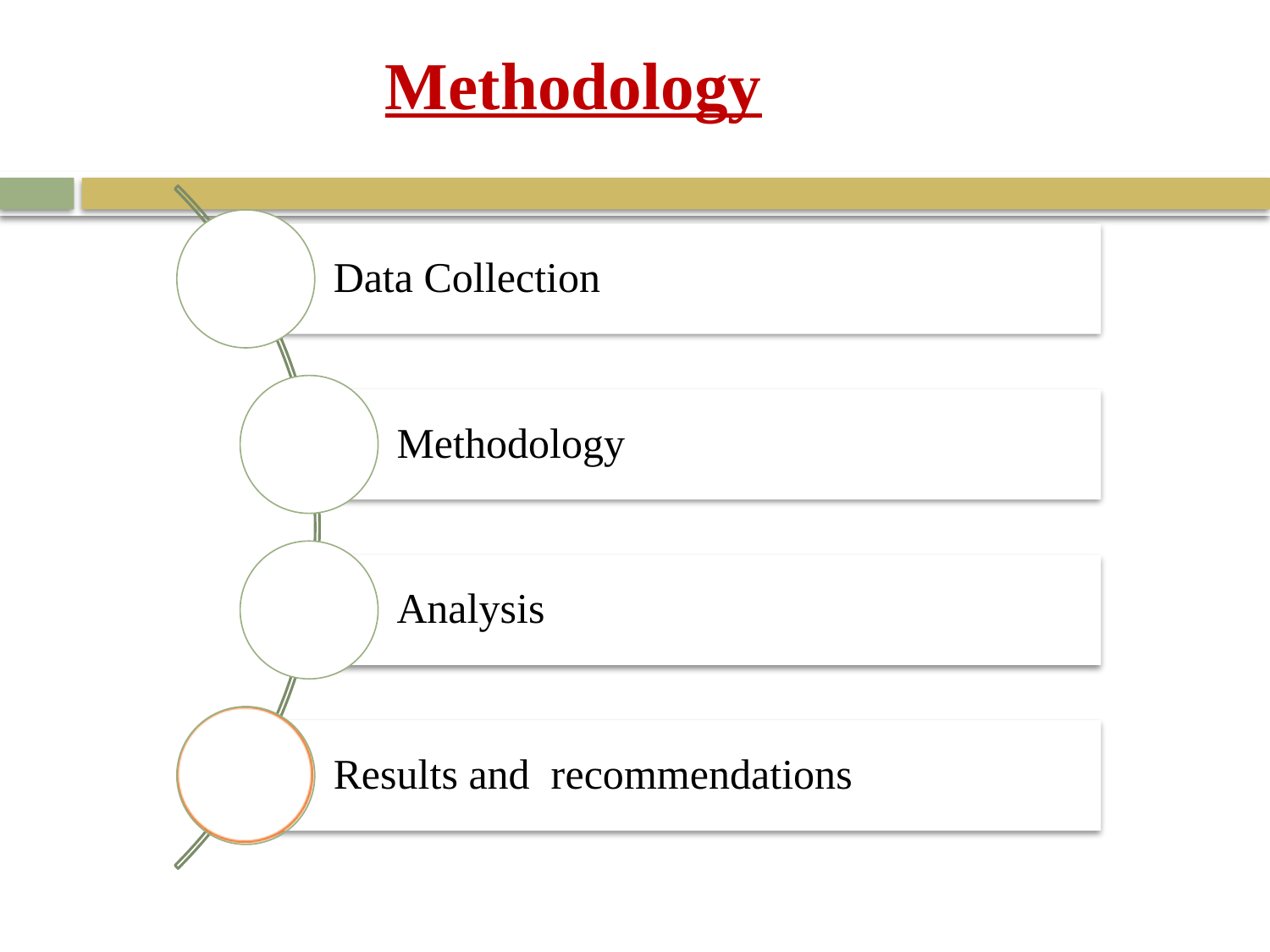

# Methodology
Data Collection
Methodology
Analysis
Results and  recommendations